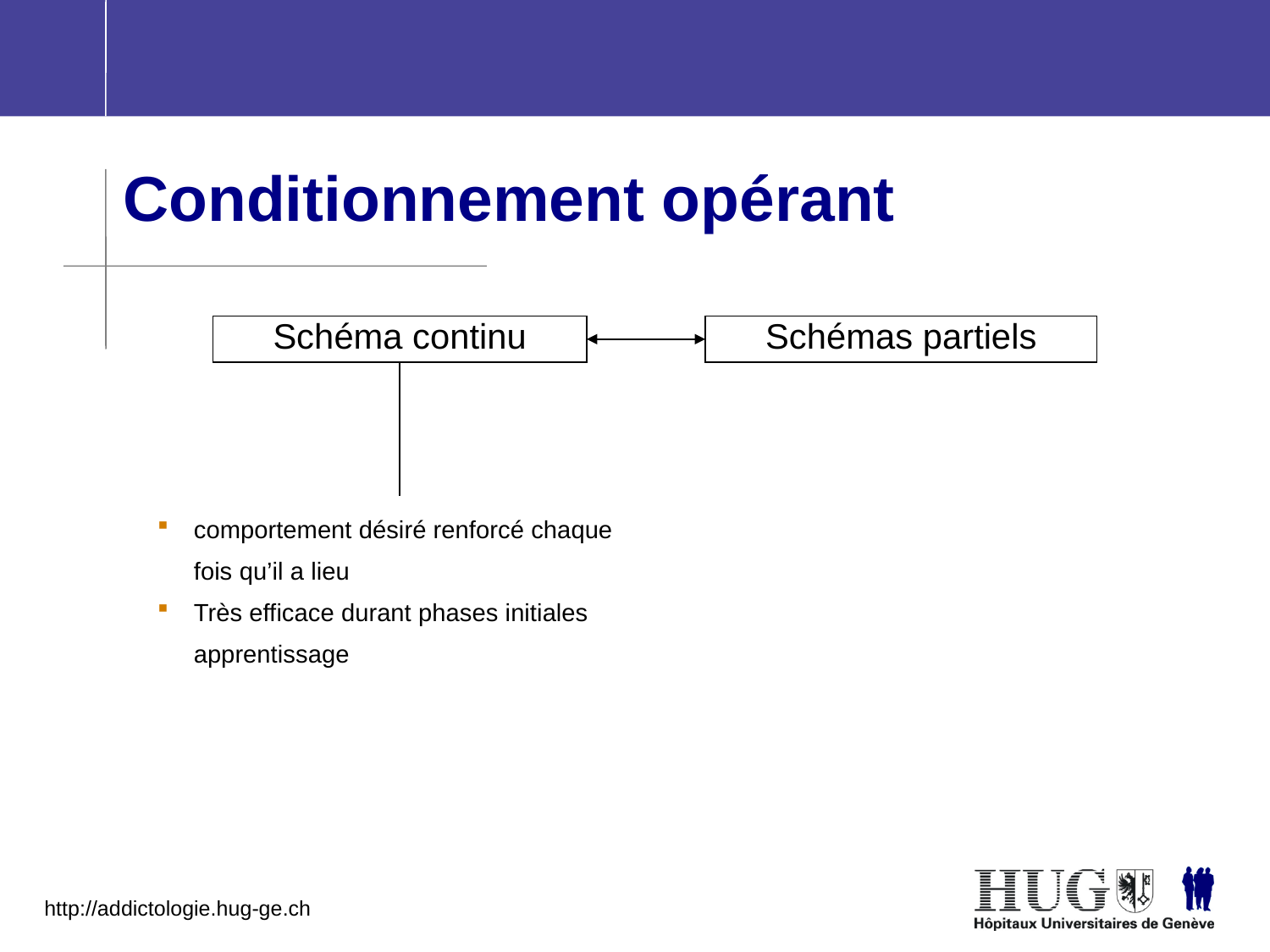

Conditionnement opérant

Schéma continu
Schémas partiels
comportement désiré renforcé chaque fois qu’il a lieu
Très efficace durant phases initiales apprentissage